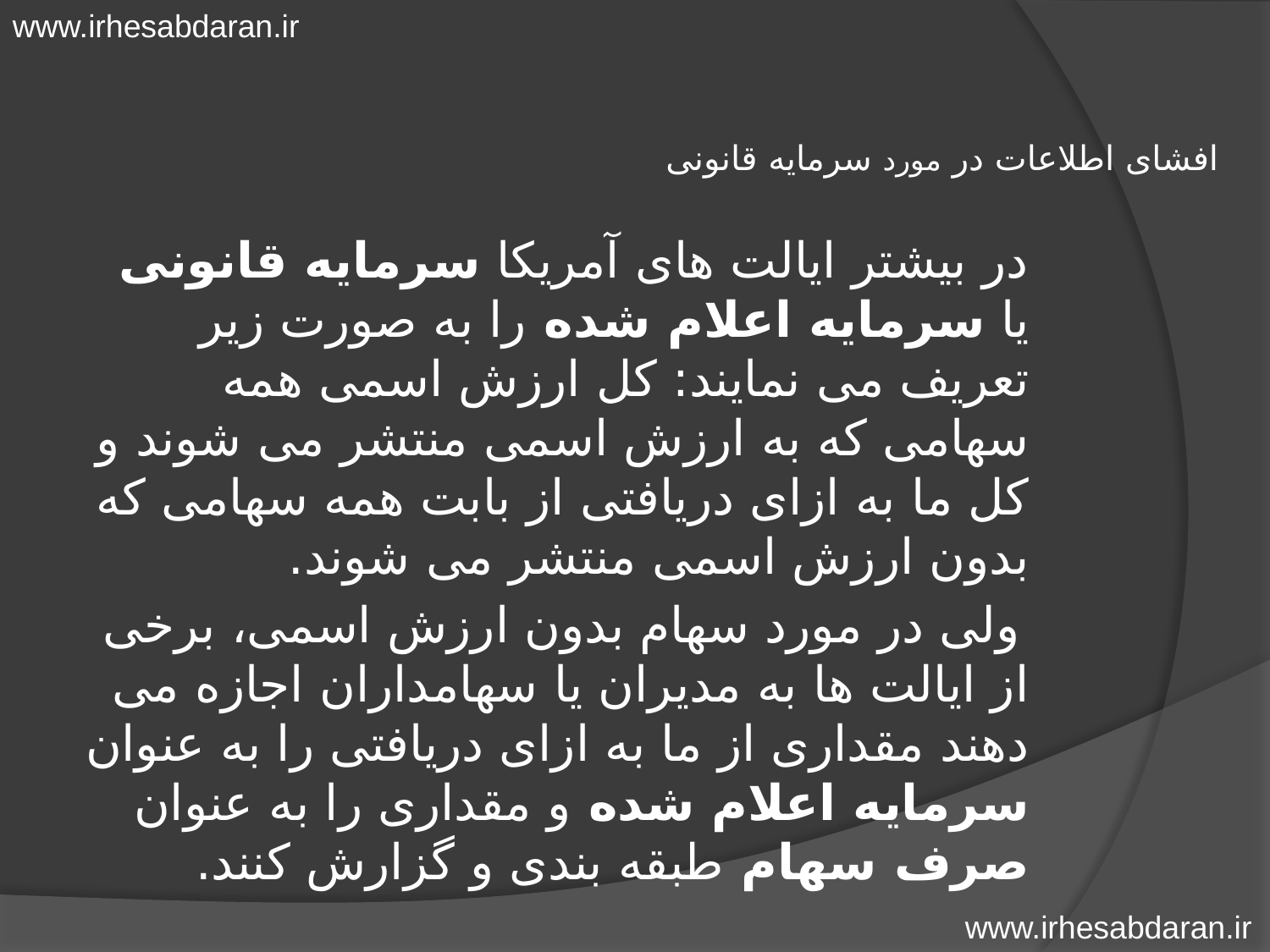

www.irhesabdaran.ir
# افشای اطلاعات در مورد سرمایه قانونی
    در بیشتر ایالت های آمریکا سرمایه قانونی یا سرمایه اعلام شده را به صورت زیر تعریف می نمایند: کل ارزش اسمی همه سهامی که به ارزش اسمی منتشر می شوند و کل ما به ازای دریافتی از بابت همه سهامی که بدون ارزش اسمی منتشر می شوند.
    ولی در مورد سهام بدون ارزش اسمی، برخی از ایالت ها به مدیران یا سهامداران اجازه می دهند مقداری از ما به ازای دریافتی را به عنوان سرمایه اعلام شده و مقداری را به عنوان صرف سهام طبقه بندی و گزارش کنند.
www.irhesabdaran.ir